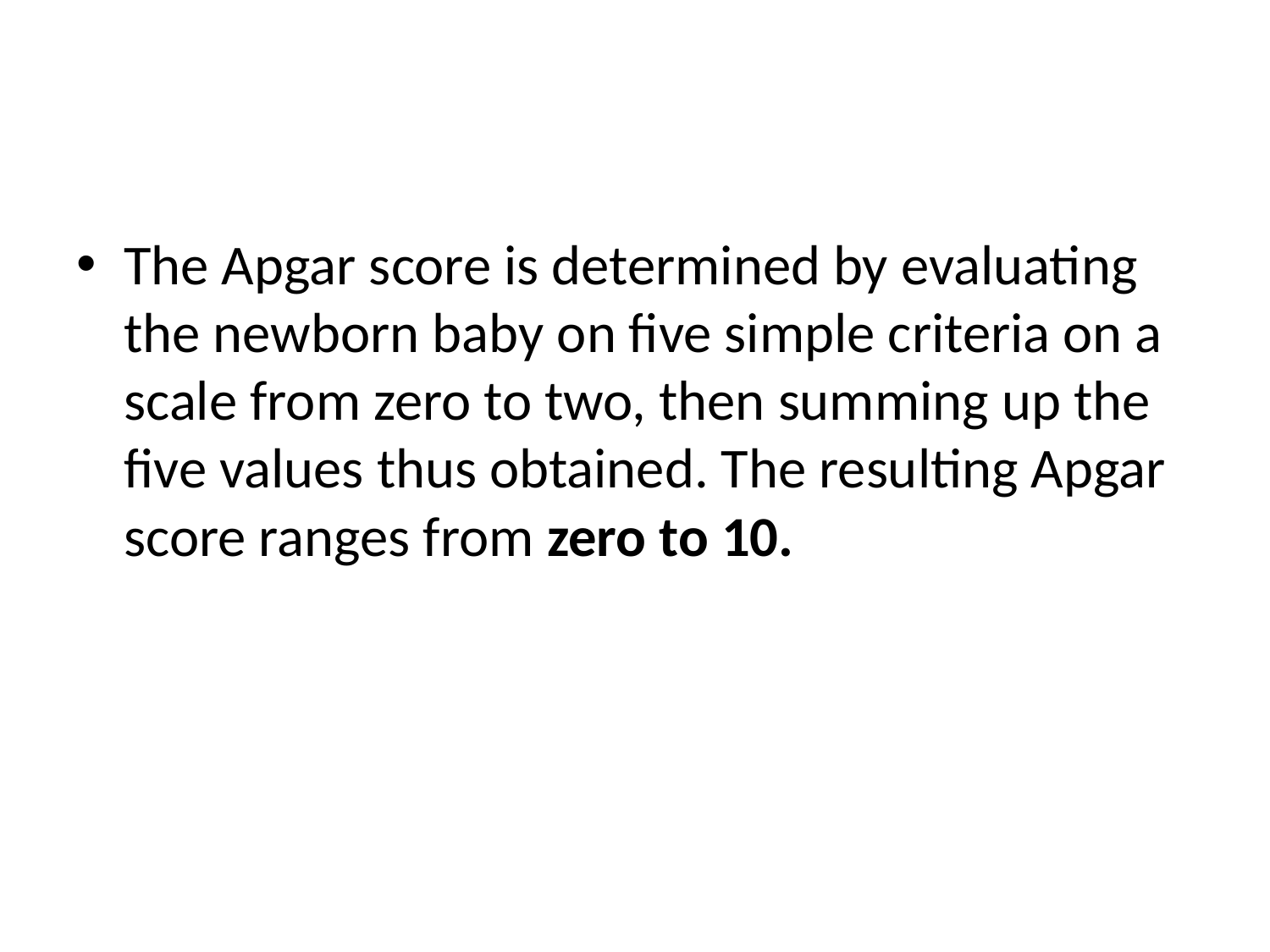

The Apgar score is determined by evaluating the newborn baby on five simple criteria on a scale from zero to two, then summing up the five values thus obtained. The resulting Apgar score ranges from zero to 10.